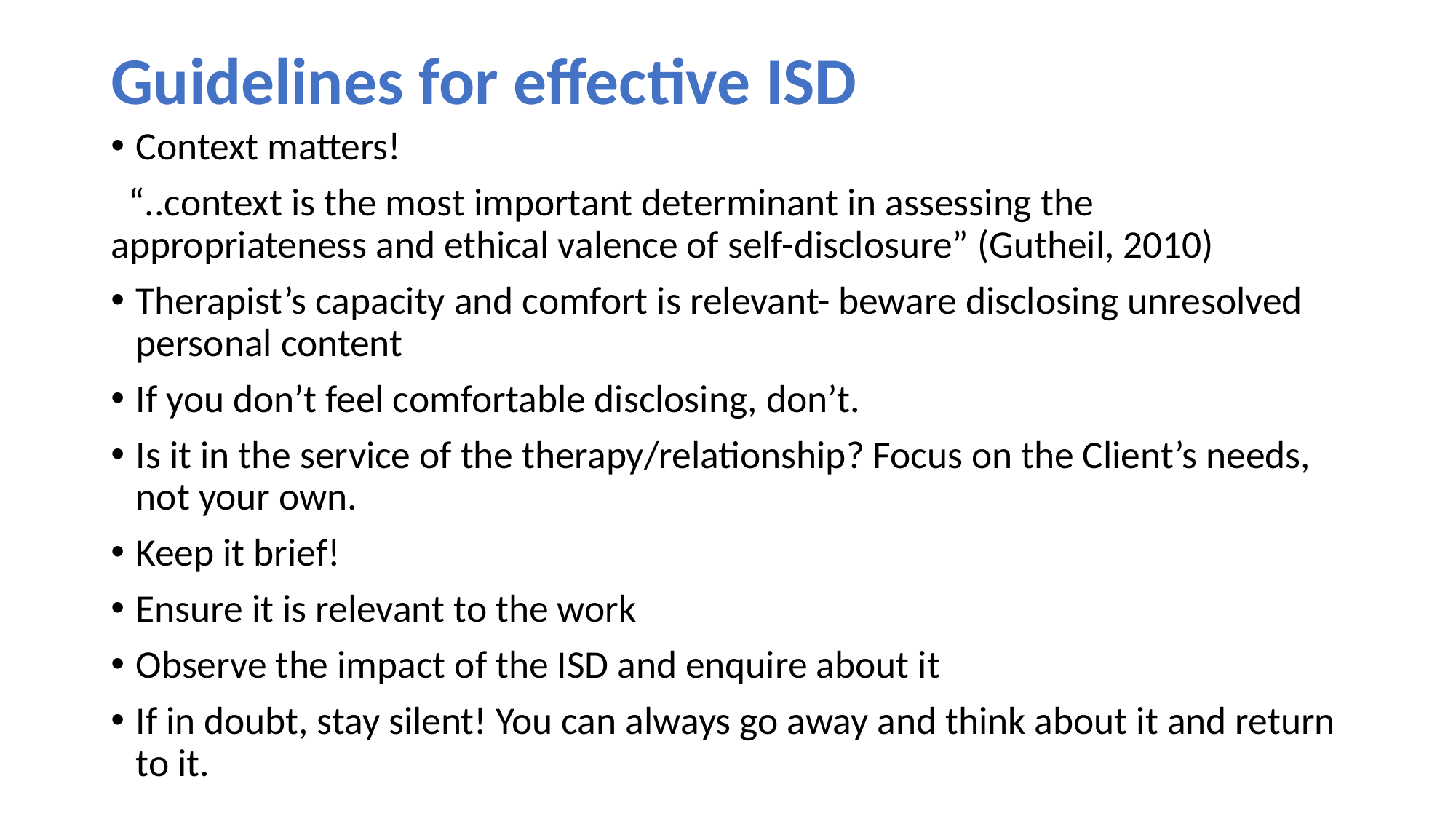

# Guidelines for effective ISD
Context matters!
  “..context is the most important determinant in assessing the appropriateness and ethical valence of self-disclosure” (Gutheil, 2010)
Therapist’s capacity and comfort is relevant- beware disclosing unresolved personal content
If you don’t feel comfortable disclosing, don’t.
Is it in the service of the therapy/relationship? Focus on the Client’s needs, not your own.
Keep it brief!
Ensure it is relevant to the work
Observe the impact of the ISD and enquire about it
If in doubt, stay silent! You can always go away and think about it and return to it.